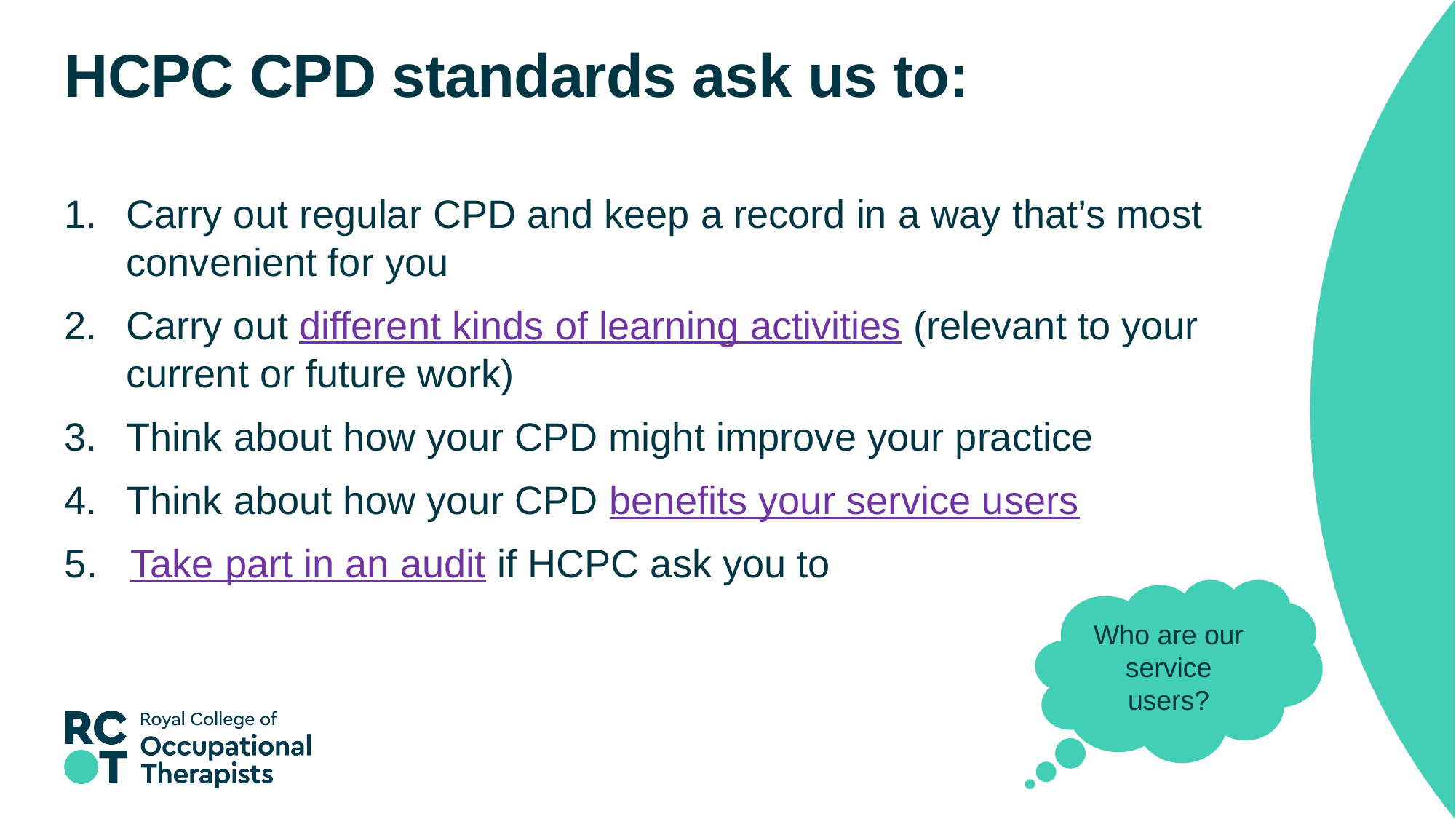

# HCPC CPD standards ask us to:
Carry out regular CPD and keep a record in a way that’s most convenient for you
Carry out different kinds of learning activities (relevant to your current or future work)
Think about how your CPD might improve your practice
Think about how your CPD benefits your service users
5.   Take part in an audit if HCPC ask you to
Who are our service users?